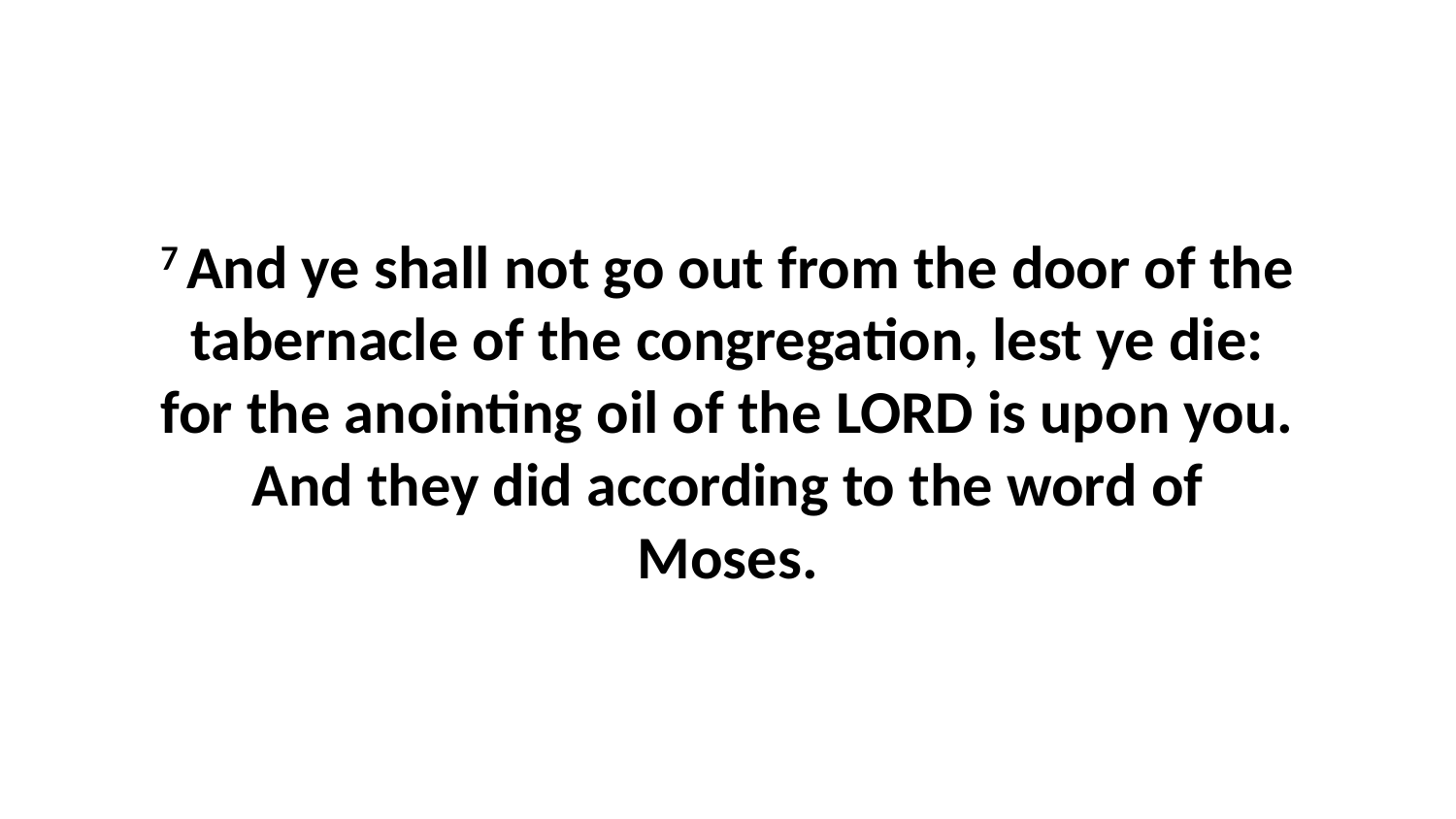

7 And ye shall not go out from the door of the tabernacle of the congregation, lest ye die: for the anointing oil of the LORD is upon you. And they did according to the word of Moses.